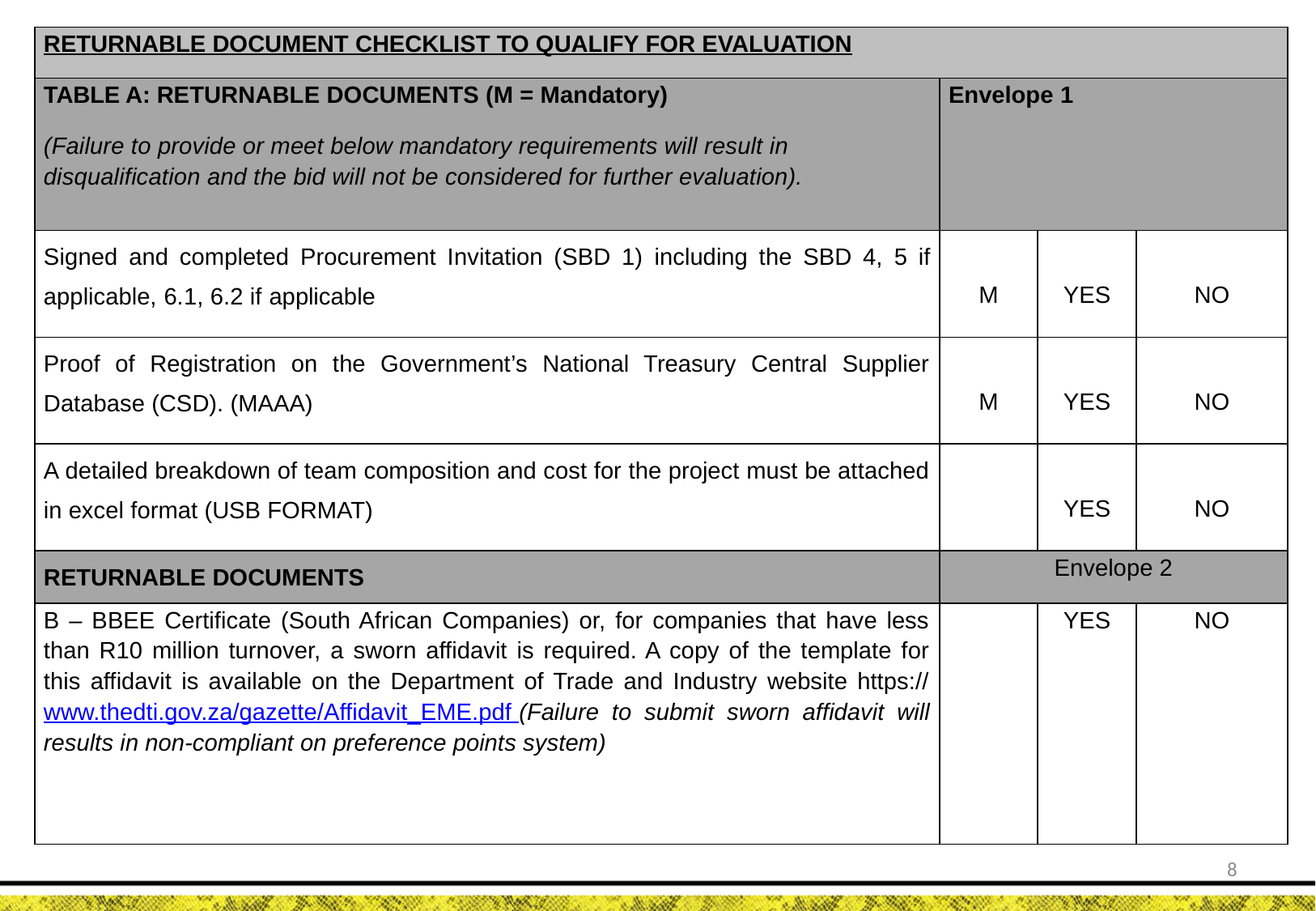

| RETURNABLE DOCUMENT CHECKLIST TO QUALIFY FOR EVALUATION |  |  |  |
| --- | --- | --- | --- |
| TABLE A: RETURNABLE DOCUMENTS (M = Mandatory) (Failure to provide or meet below mandatory requirements will result in disqualification and the bid will not be considered for further evaluation). | Envelope 1 |  |  |
| Signed and completed Procurement Invitation (SBD 1) including the SBD 4, 5 if applicable, 6.1, 6.2 if applicable | M | YES | NO |
| Proof of Registration on the Government’s National Treasury Central Supplier Database (CSD). (MAAA) | M | YES | NO |
| A detailed breakdown of team composition and cost for the project must be attached in excel format (USB FORMAT) |  | YES | NO |
| RETURNABLE DOCUMENTS | Envelope 2 |  |  |
| B – BBEE Certificate (South African Companies) or, for companies that have less than R10 million turnover, a sworn affidavit is required. A copy of the template for this affidavit is available on the Department of Trade and Industry website https://www.thedti.gov.za/gazette/Affidavit\_EME.pdf (Failure to submit sworn affidavit will results in non-compliant on preference points system) |  | YES | NO |
8